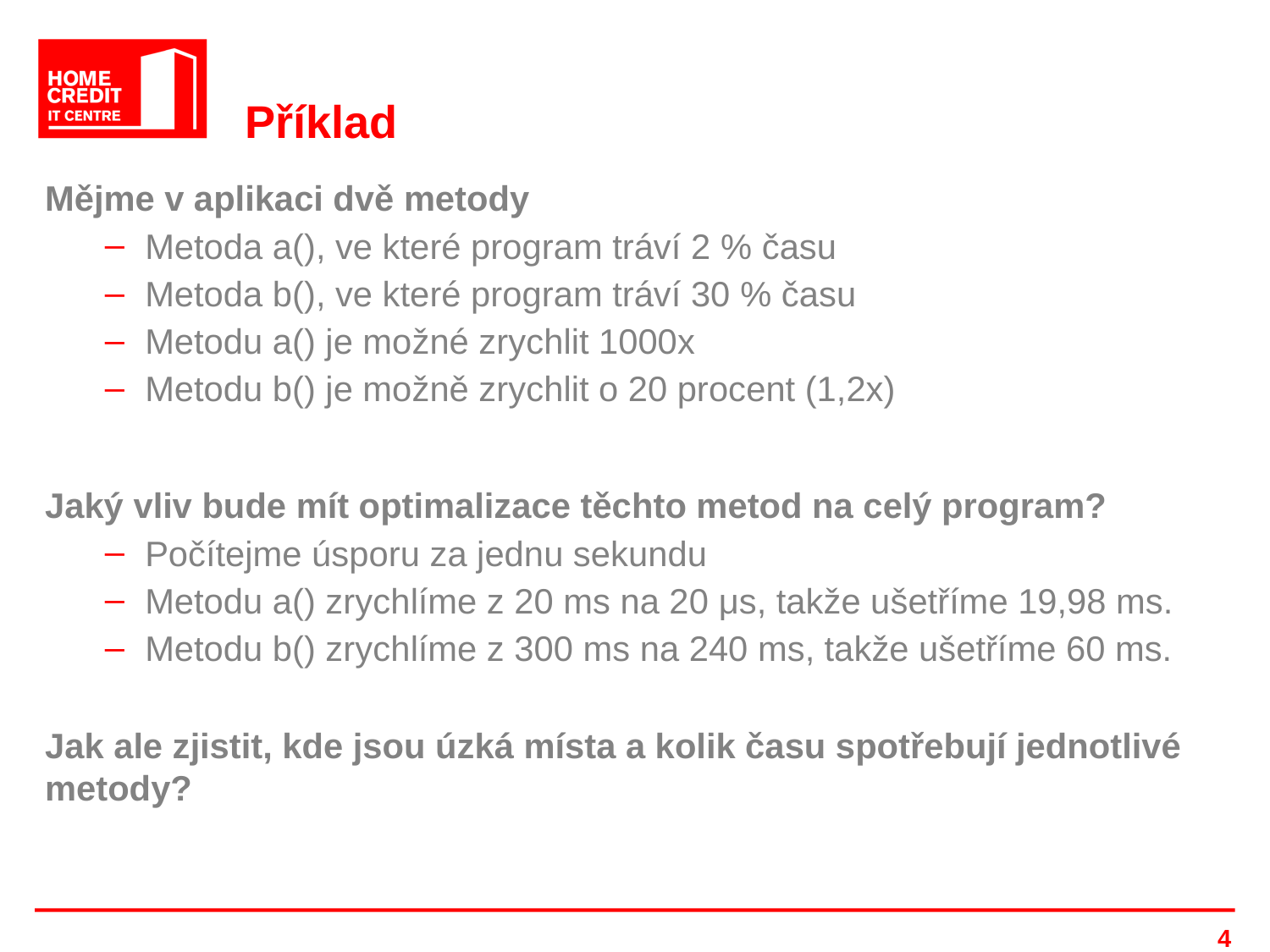

# Příklad
Mějme v aplikaci dvě metody
Metoda a(), ve které program tráví 2 % času
Metoda b(), ve které program tráví 30 % času
Metodu a() je možné zrychlit 1000x
Metodu b() je možně zrychlit o 20 procent (1,2x)

Jaký vliv bude mít optimalizace těchto metod na celý program?
Počítejme úsporu za jednu sekundu
Metodu a() zrychlíme z 20 ms na 20 μs, takže ušetříme 19,98 ms.
Metodu b() zrychlíme z 300 ms na 240 ms, takže ušetříme 60 ms.

Jak ale zjistit, kde jsou úzká místa a kolik času spotřebují jednotlivé metody?
4